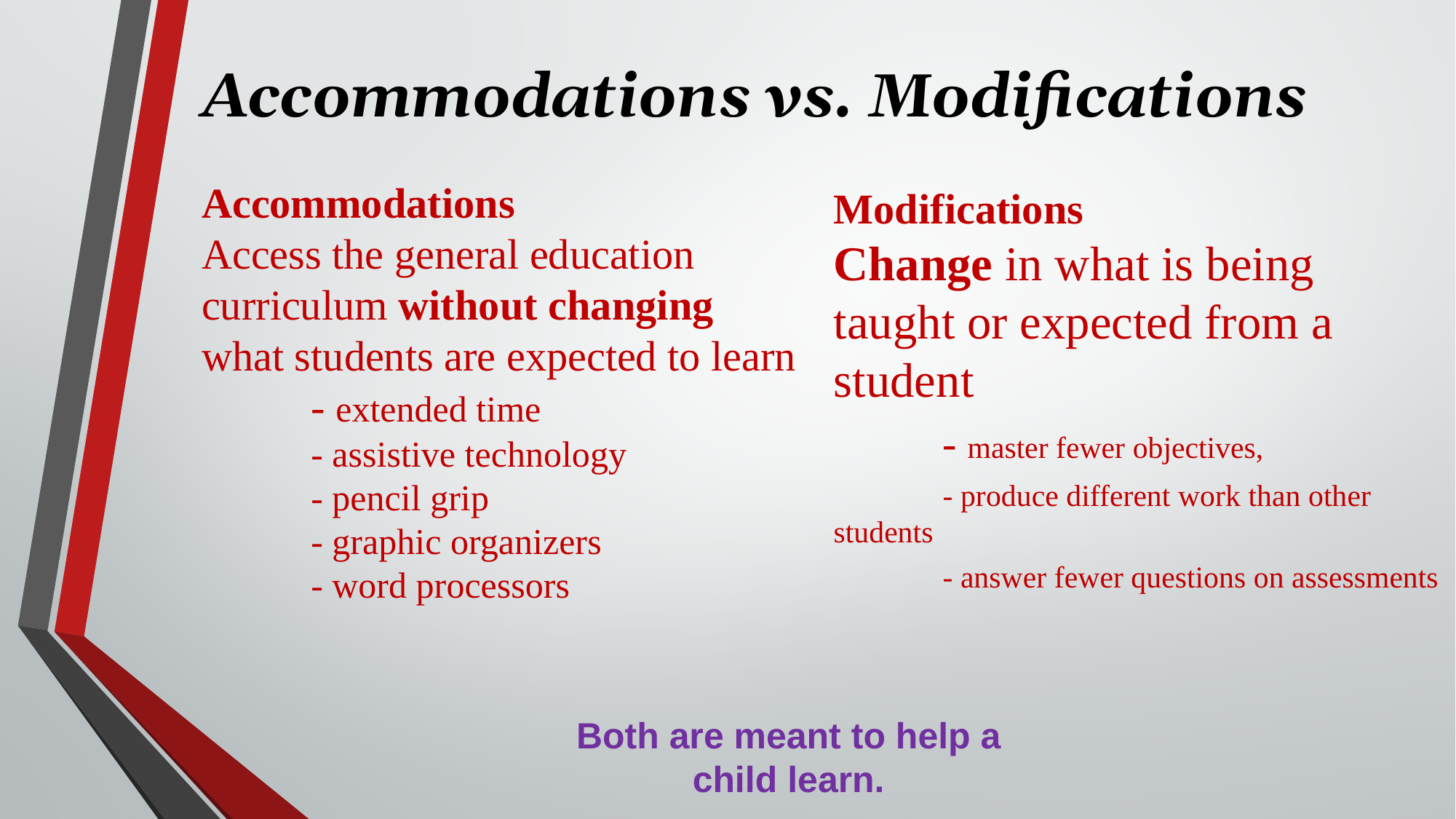

# Accommodations vs. Modifications
Accommodations
Access the general education curriculum without changing what students are expected to learn
	- extended time
	- assistive technology
	- pencil grip
	- graphic organizers
	- word processors

Modifications
Change in what is being taught or expected from a student
	- master fewer objectives,
	- produce different work than other students
	- answer fewer questions on assessments

Both are meant to help a child learn.